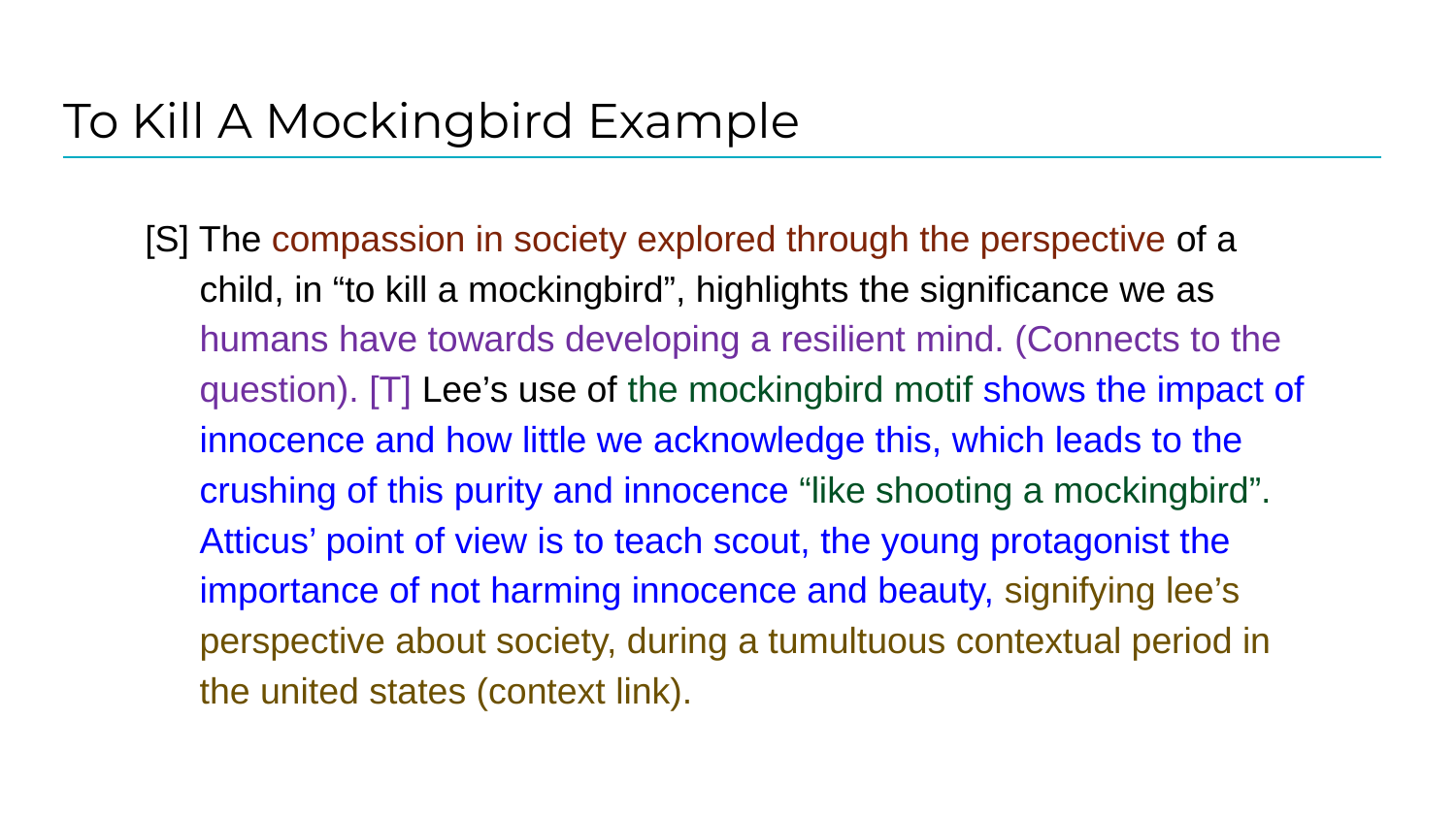

# To Kill A Mockingbird Example
[S] The compassion in society explored through the perspective of a child, in “to kill a mockingbird”, highlights the significance we as humans have towards developing a resilient mind. (Connects to the question). [T] Lee’s use of the mockingbird motif shows the impact of innocence and how little we acknowledge this, which leads to the crushing of this purity and innocence “like shooting a mockingbird”. Atticus’ point of view is to teach scout, the young protagonist the importance of not harming innocence and beauty, signifying lee’s perspective about society, during a tumultuous contextual period in the united states (context link).